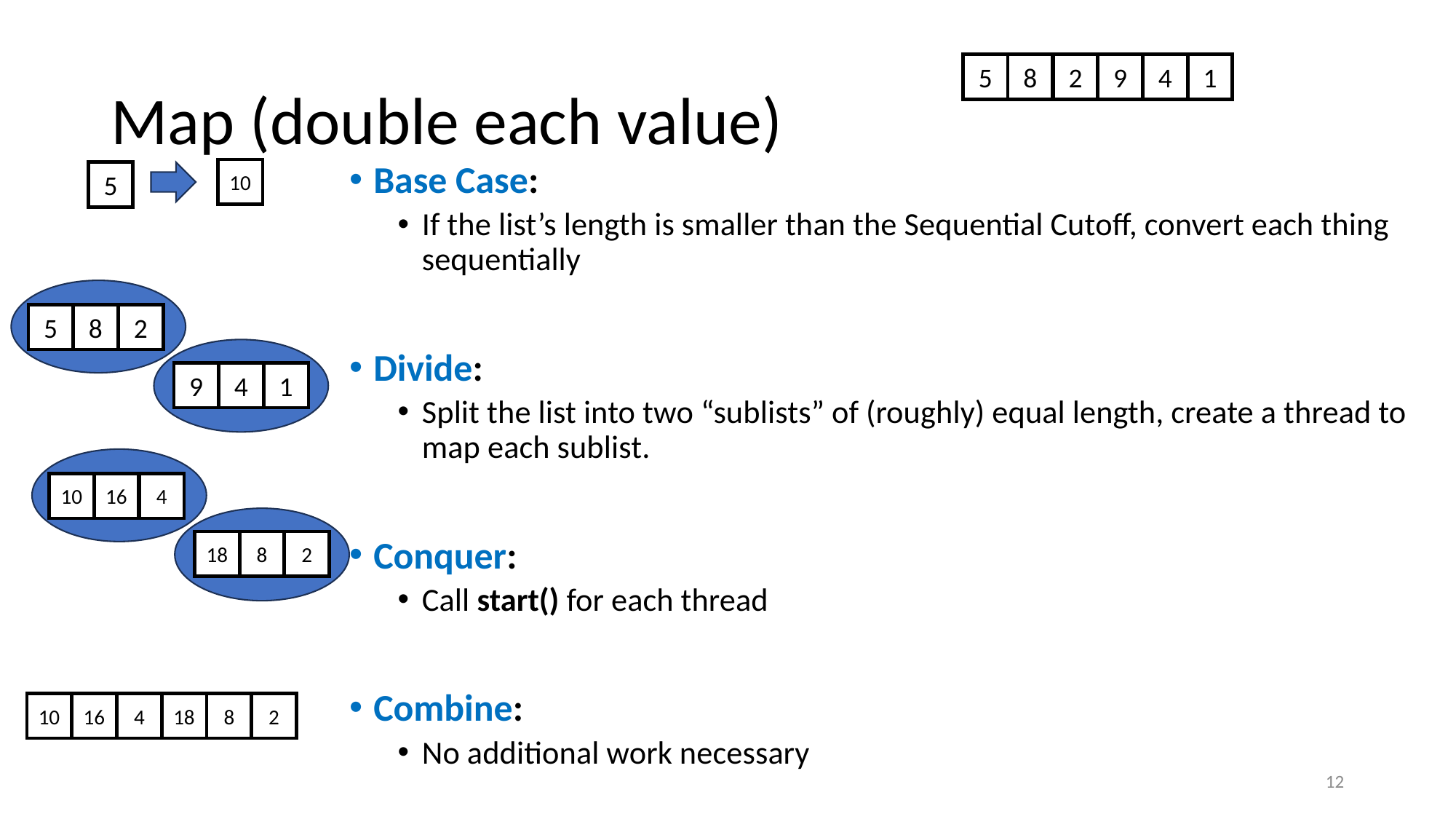

# Map (double each value)
5
8
2
9
4
1
Base Case:
If the list’s length is smaller than the Sequential Cutoff, convert each thing sequentially

Divide:
Split the list into two “sublists” of (roughly) equal length, create a thread to map each sublist.

Conquer:
Call start() for each thread

Combine:
No additional work necessary
10
5

5
8
2

9
4
1

10
16
4

18
8
2
10
16
4
18
8
2
12